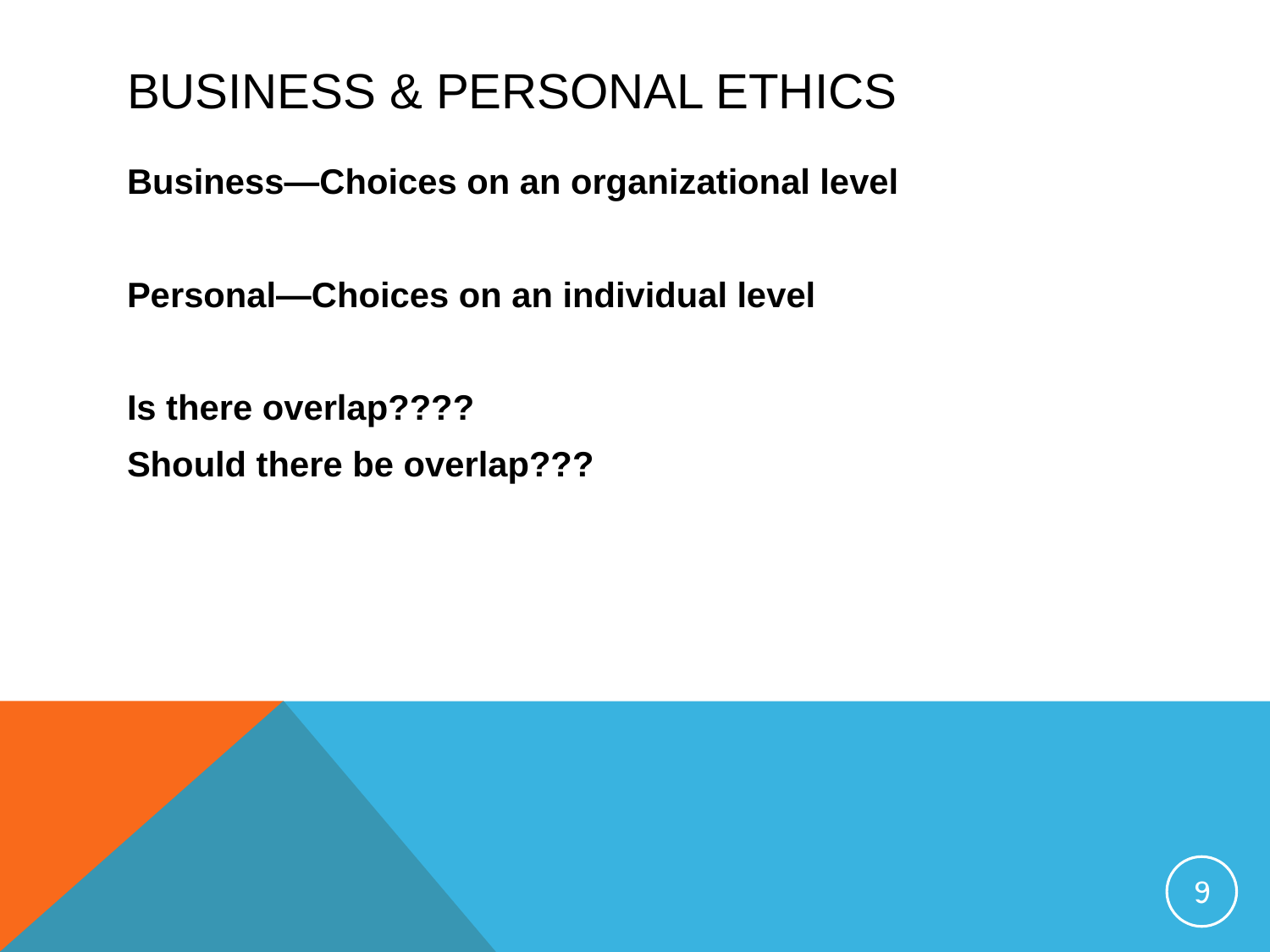

# Business & Personal Ethics
Business—Choices on an organizational level

Personal—Choices on an individual level

Is there overlap????
Should there be overlap???
9